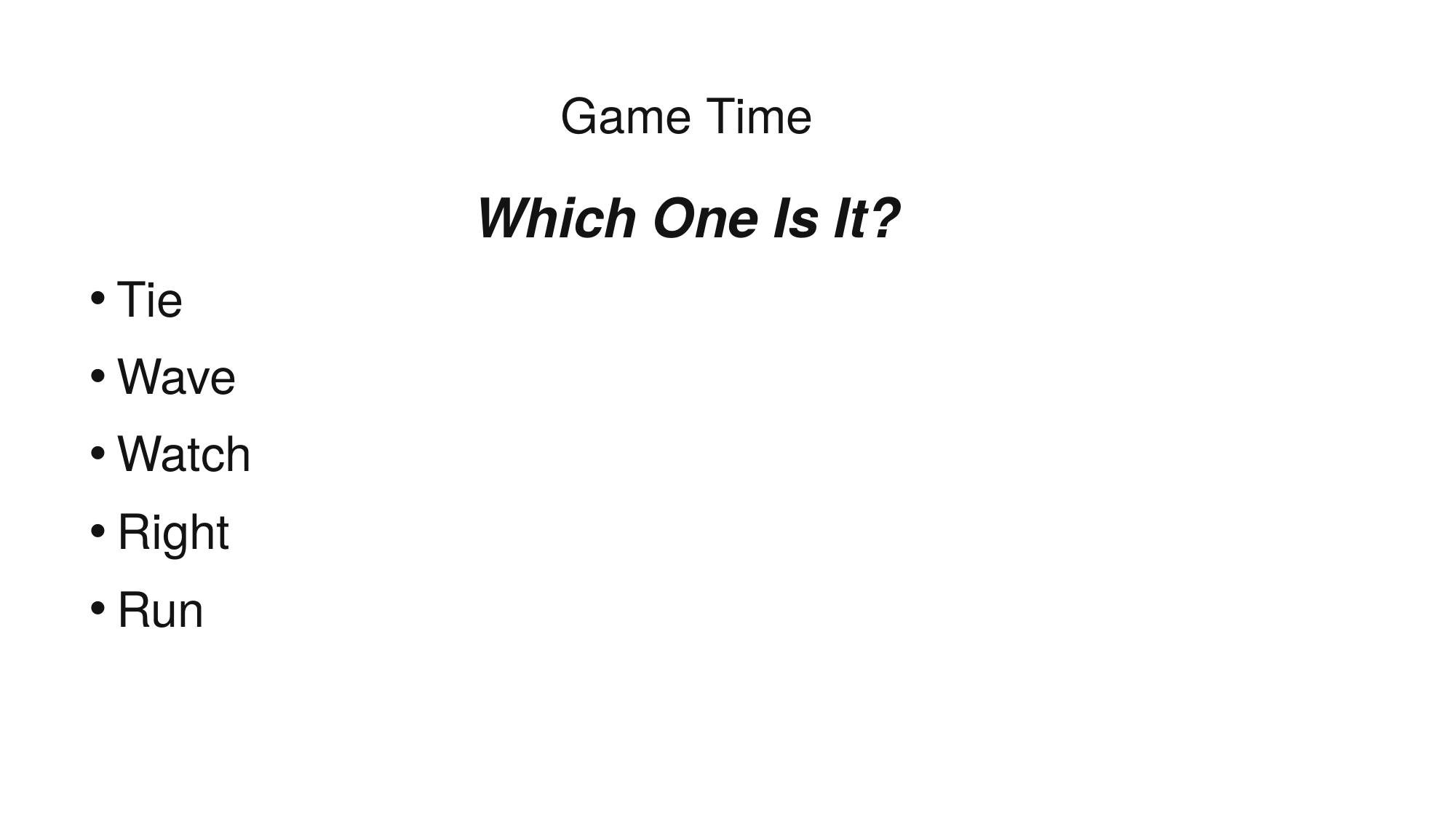

# Game Time
Which One Is It?
Tie
Wave
Watch
Right
Run